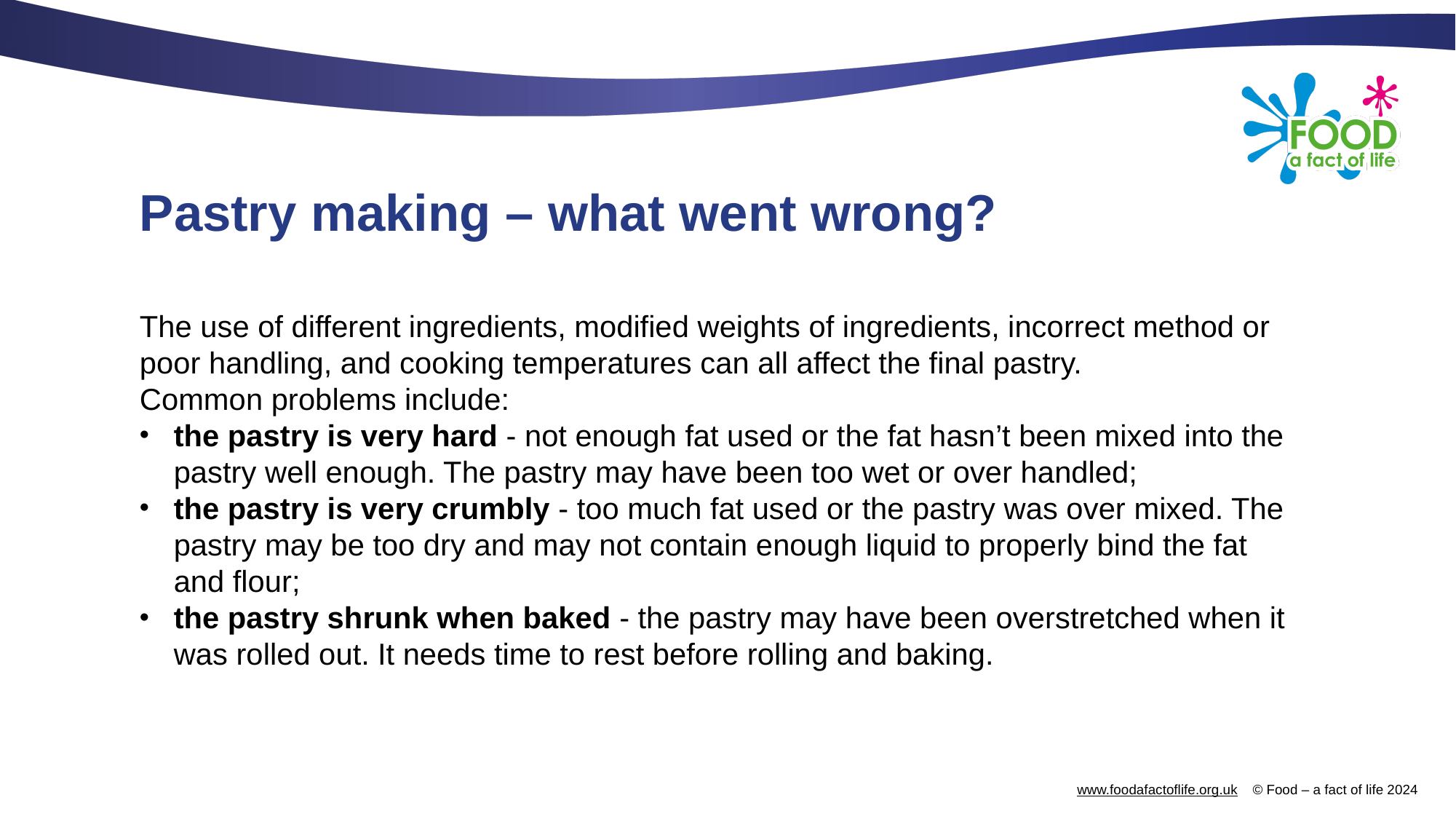

# Pastry making – what went wrong?
The use of different ingredients, modified weights of ingredients, incorrect method or poor handling, and cooking temperatures can all affect the final pastry.
Common problems include:
the pastry is very hard - not enough fat used or the fat hasn’t been mixed into the pastry well enough. The pastry may have been too wet or over handled;
the pastry is very crumbly - too much fat used or the pastry was over mixed. The pastry may be too dry and may not contain enough liquid to properly bind the fat and flour;
the pastry shrunk when baked - the pastry may have been overstretched when it was rolled out. It needs time to rest before rolling and baking.